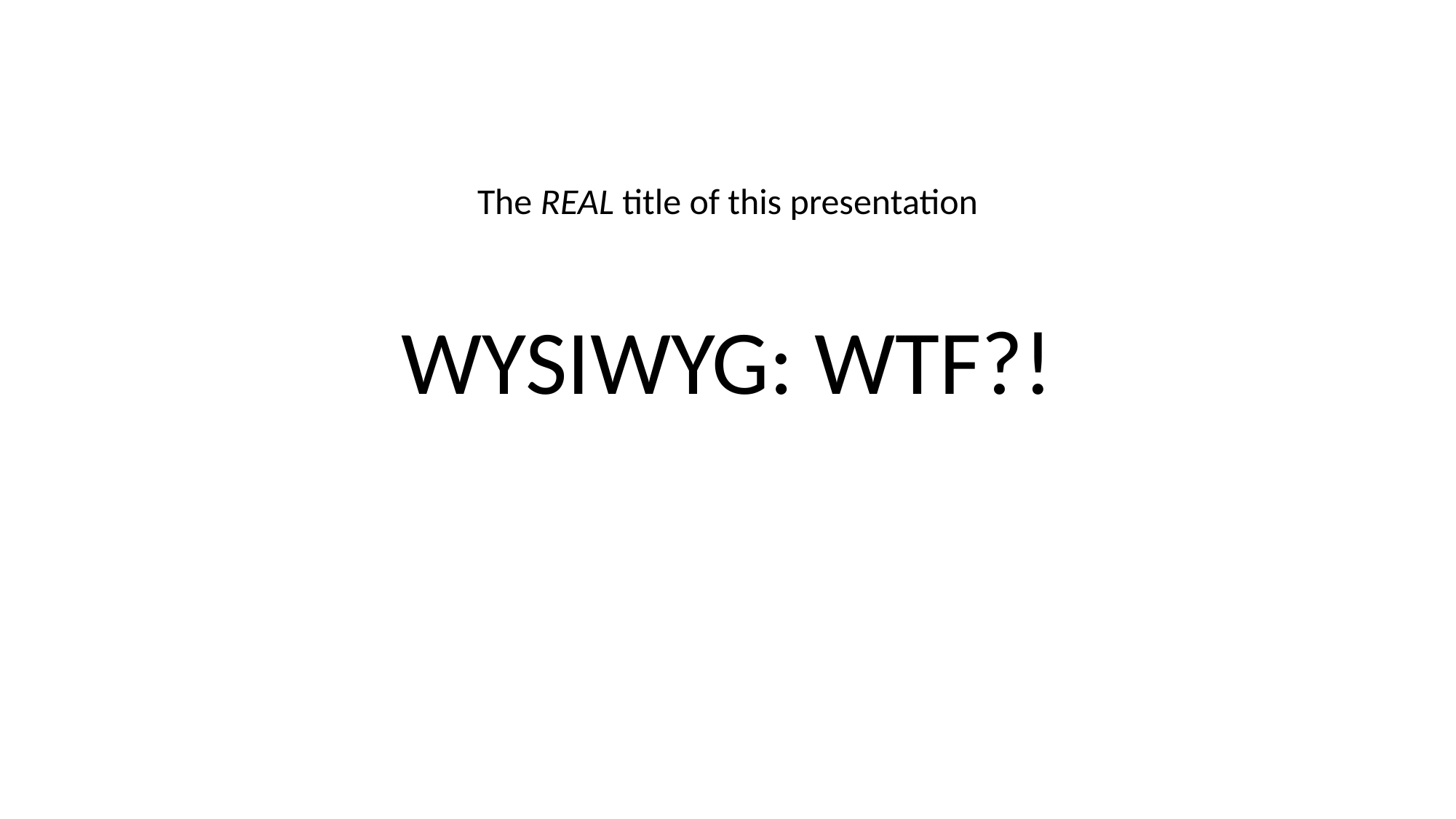

# WYSIWYG: WTF?!
The REAL title of this presentation